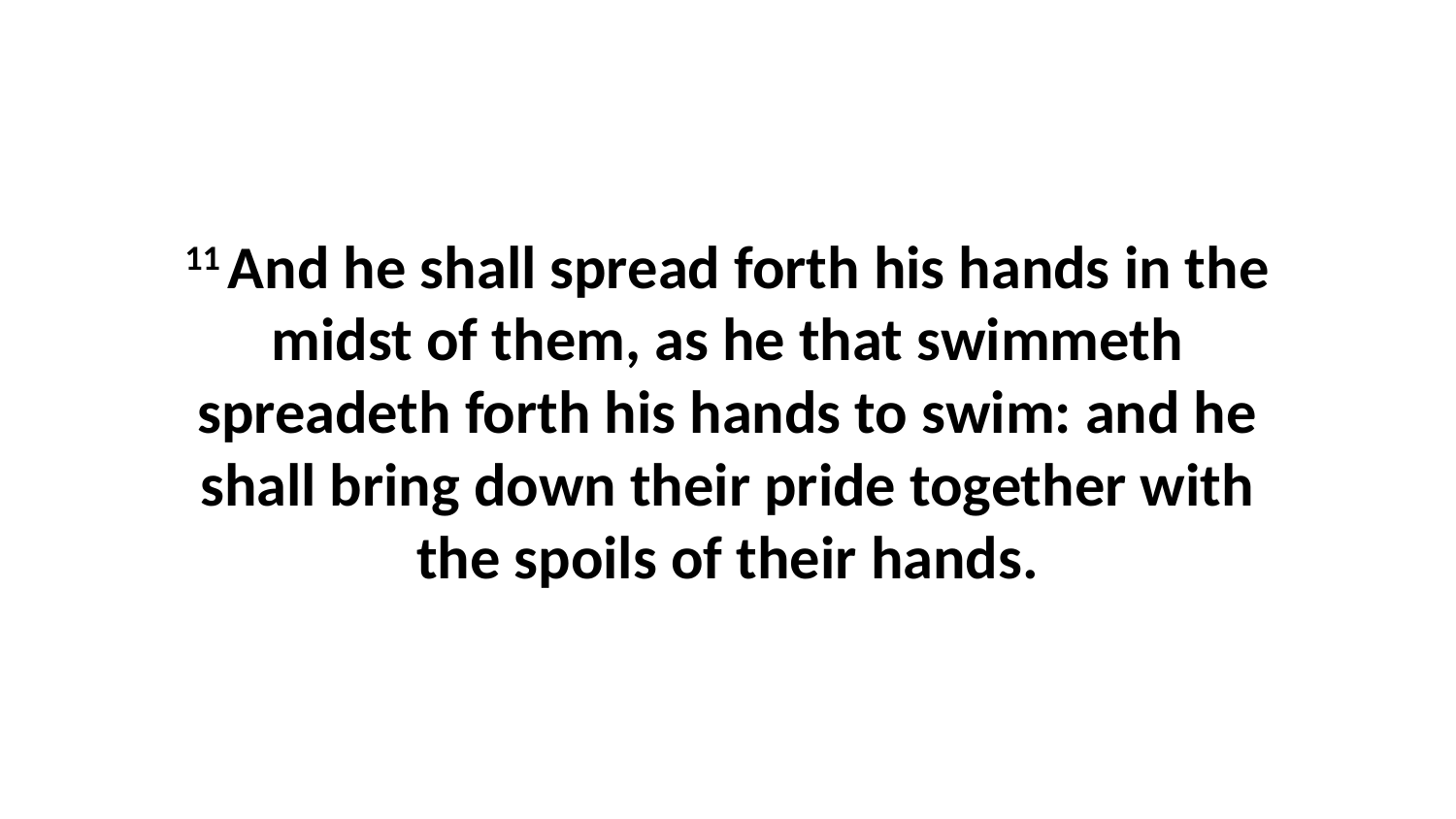

11 And he shall spread forth his hands in the midst of them, as he that swimmeth spreadeth forth his hands to swim: and he shall bring down their pride together with the spoils of their hands.